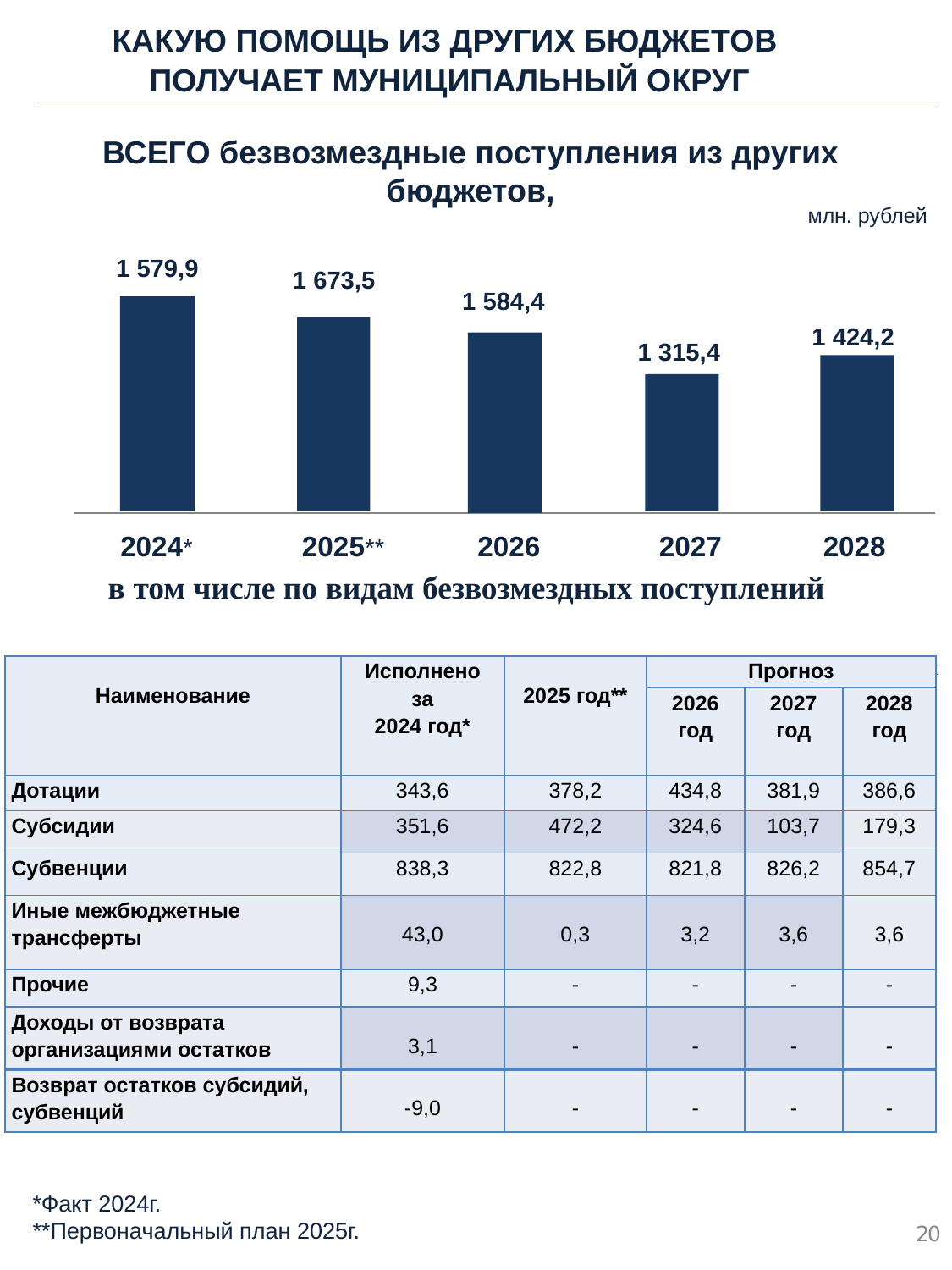

КАКУЮ ПОМОЩЬ ИЗ ДРУГИХ БЮДЖЕТОВ
ПОЛУЧАЕТ МУНИЦИПАЛЬНЫЙ ОКРУГ

ВСЕГО безвозмездные поступления из других бюджетов,
млн. рублей

  1 579,9
 1 584,4
 1 424,2
  1 315,4
 1 673,5

        2024*              2025** 	     2026	            2027             2028
в том числе по видам безвозмездных поступлений
                                                                                          млн. рублей

| Наименование | Исполнено за 2024 год\* | 2025 год\*\* | Прогноз |  |  |
| --- | --- | --- | --- | --- | --- |
|  |  |  | 2026 год | 2027 год | 2028 год |
| Дотации | 343,6 | 378,2 | 434,8 | 381,9 | 386,6 |
| Субсидии | 351,6 | 472,2 | 324,6 | 103,7 | 179,3 |
| Субвенции | 838,3 | 822,8 | 821,8 | 826,2 | 854,7 |
| Иные межбюджетные трансферты | 43,0 | 0,3 | 3,2 | 3,6 | 3,6 |
| Прочие | 9,3 | - | - | - | - |
| Доходы от возврата организациями остатков | 3,1 | - | - | - | - |
| Возврат остатков субсидий, субвенций | -9,0 | - | - | - | - |
 *Факт 2024г.
 **Первоначальный план 2025г.
20